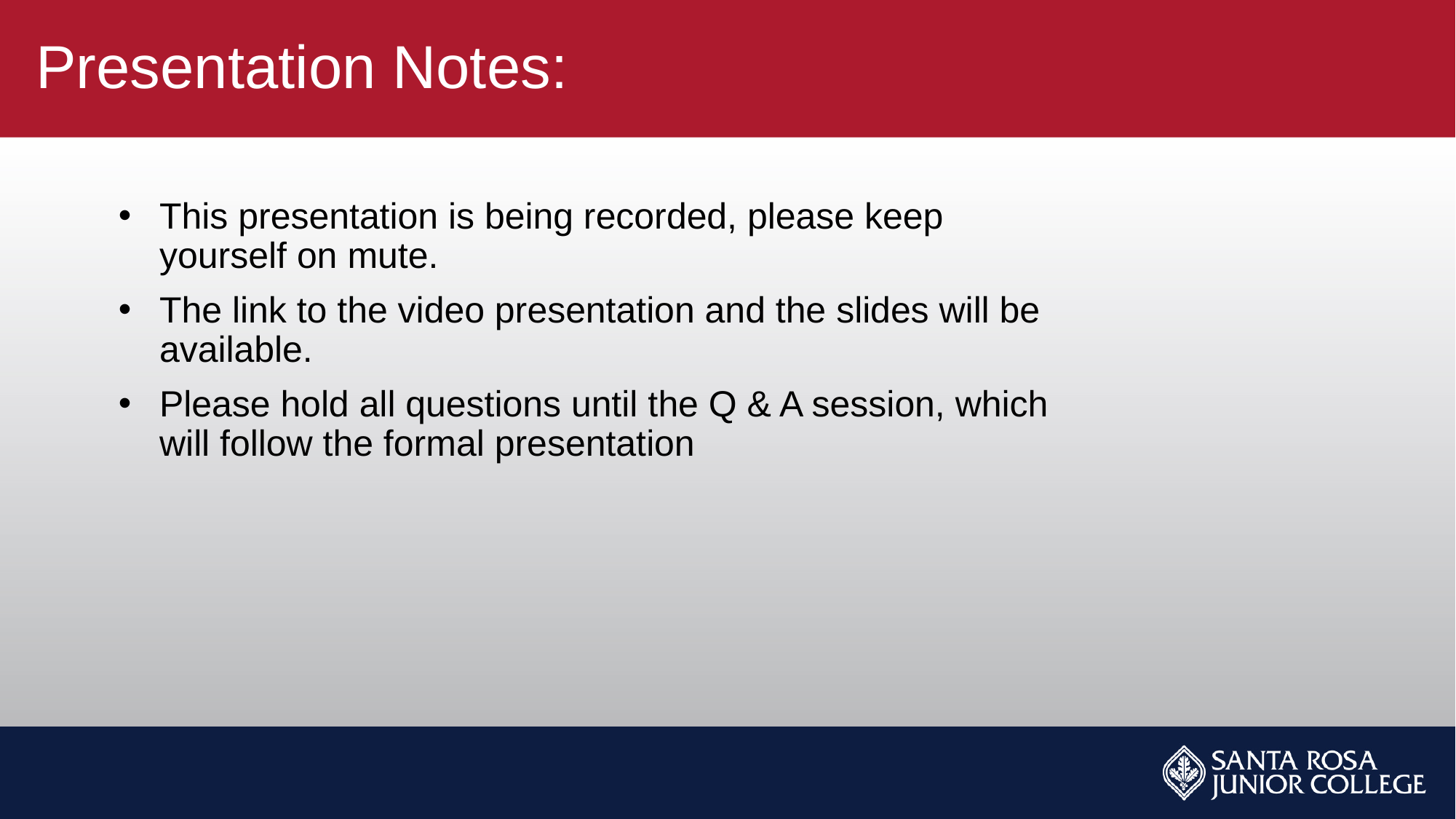

# Presentation Notes:
This presentation is being recorded, please keep yourself on mute.
The link to the video presentation and the slides will be available.
Please hold all questions until the Q & A session, which will follow the formal presentation